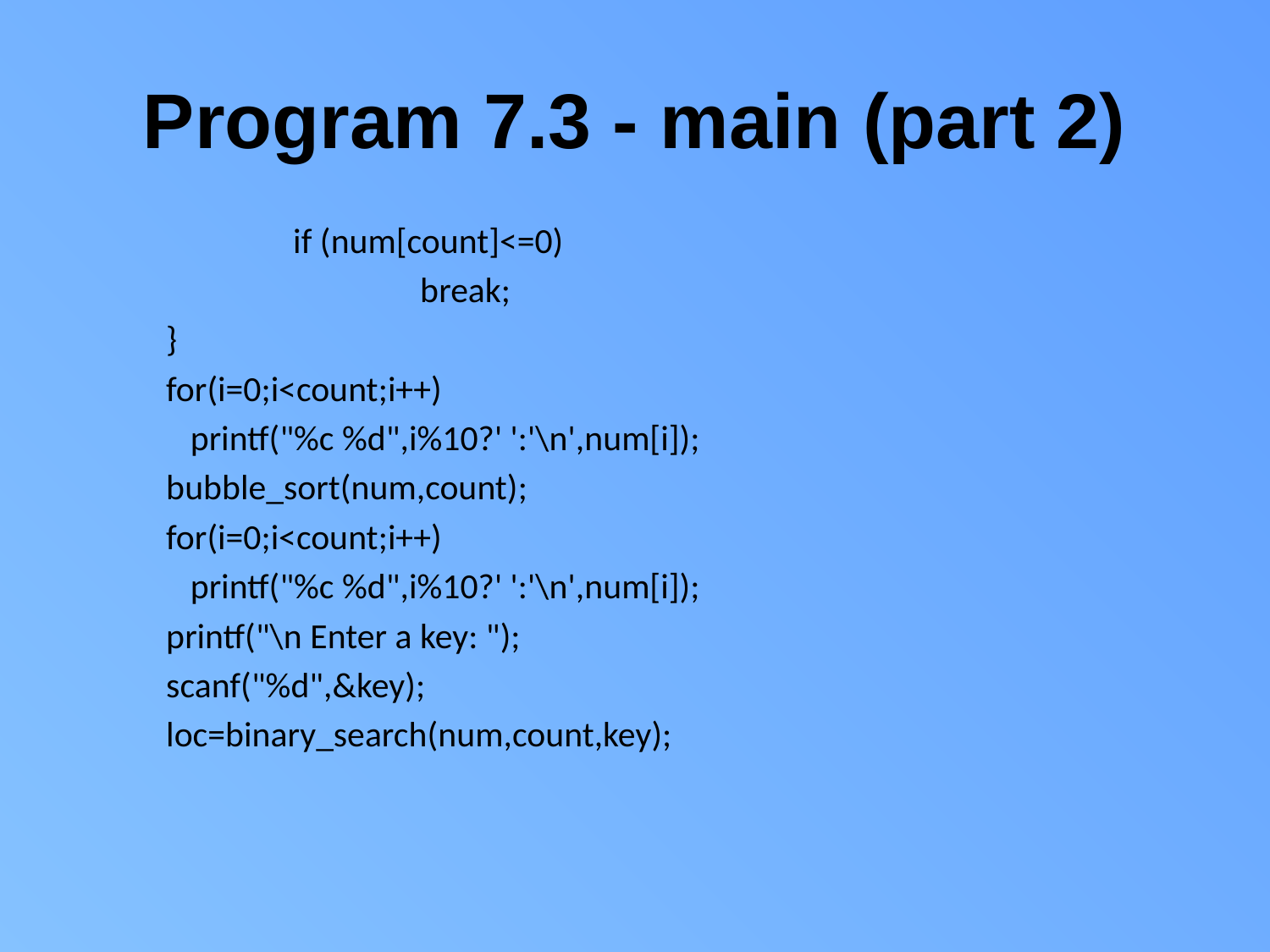

# Program 7.3 - main (part 2)
		if (num[count]<=0)
			break;
	}
	for(i=0;i<count;i++)
	   printf("%c %d",i%10?' ':'\n',num[i]);
	bubble_sort(num,count);
	for(i=0;i<count;i++)
	   printf("%c %d",i%10?' ':'\n',num[i]);
	printf("\n Enter a key: ");
	scanf("%d",&key);
	loc=binary_search(num,count,key);